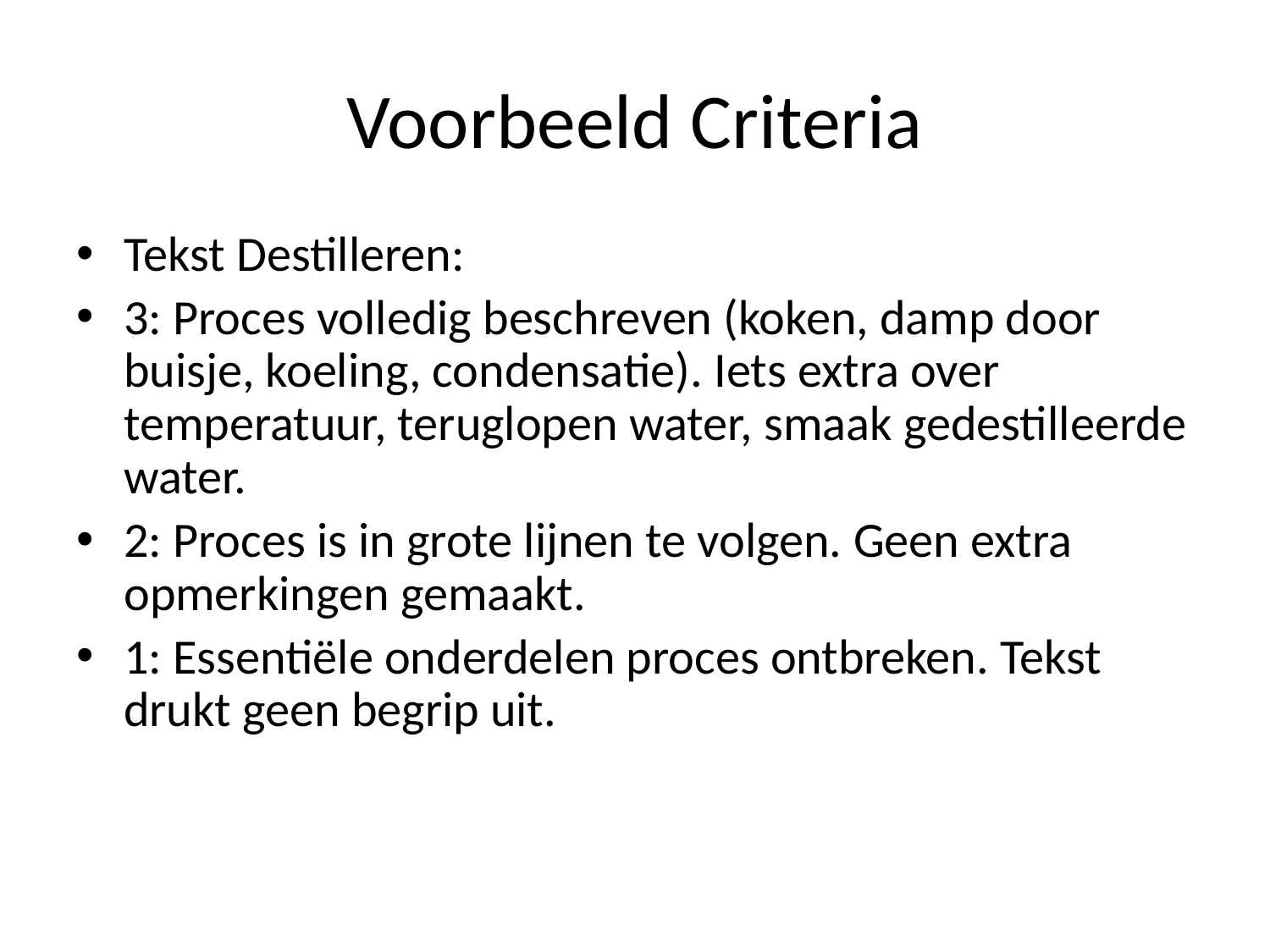

# Voorbeeld Criteria
Tekst Destilleren:
3: Proces volledig beschreven (koken, damp door buisje, koeling, condensatie). Iets extra over temperatuur, teruglopen water, smaak gedestilleerde water.
2: Proces is in grote lijnen te volgen. Geen extra opmerkingen gemaakt.
1: Essentiële onderdelen proces ontbreken. Tekst drukt geen begrip uit.